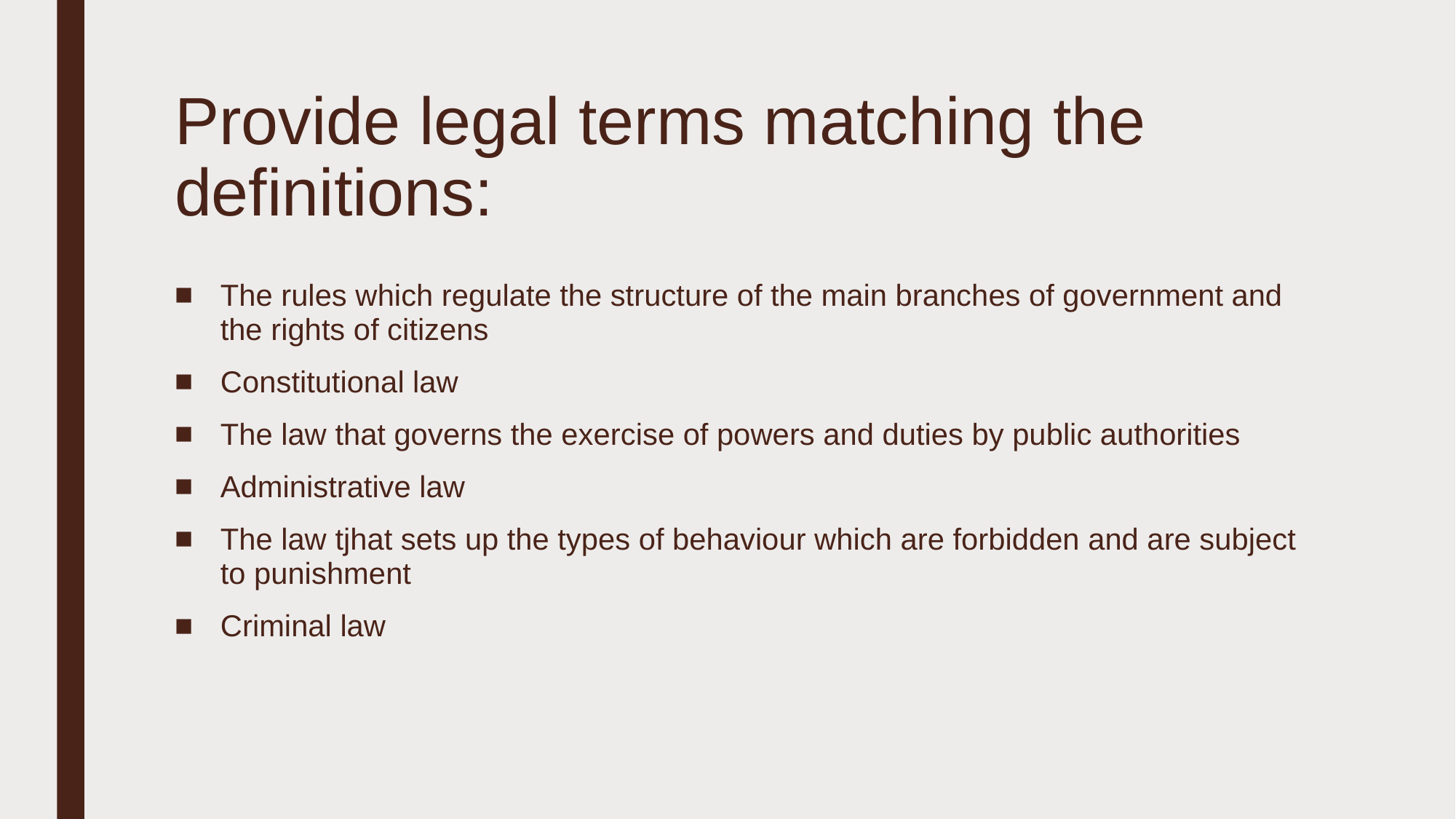

# Provide legal terms matching the definitions:
The rules which regulate the structure of the main branches of government and the rights of citizens
Constitutional law
The law that governs the exercise of powers and duties by public authorities
Administrative law
The law tjhat sets up the types of behaviour which are forbidden and are subject to punishment
Criminal law